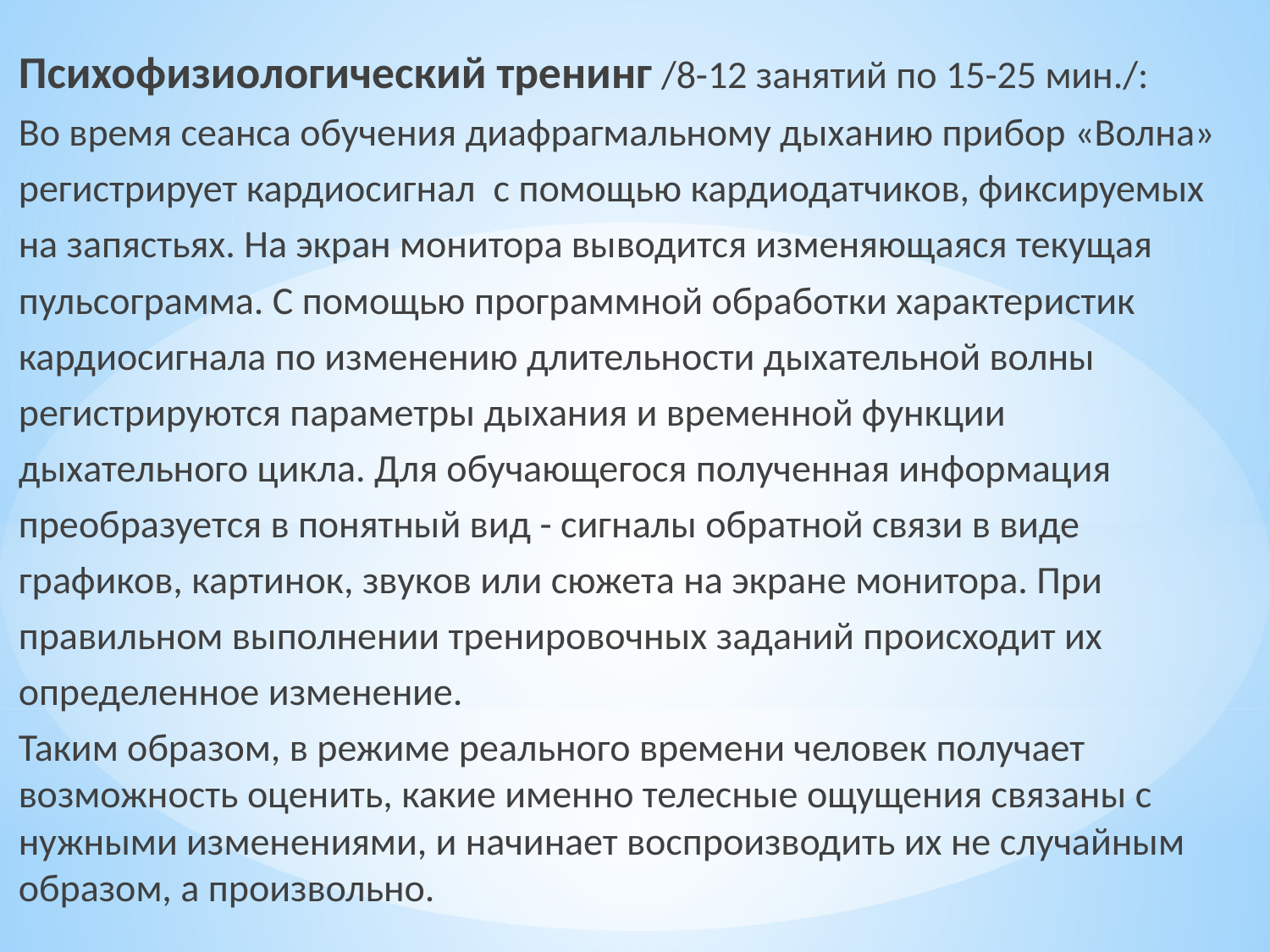

Психофизиологический тренинг /8-12 занятий по 15-25 мин./:
Во время сеанса обучения диафрагмальному дыханию прибор «Волна» регистрирует кардиосигнал  с помощью кардиодатчиков, фиксируемых на запястьях. На экран монитора выводится изменяющаяся текущая пульсограмма. С помощью программной обработки характеристик кардиосигнала по изменению длительности дыхательной волны регистрируются параметры дыхания и временной функции дыхательного цикла. Для обучающегося полученная информация преобразуется в понятный вид - сигналы обратной связи в виде графиков, картинок, звуков или сюжета на экране монитора. При правильном выполнении тренировочных заданий происходит их определенное изменение.
Таким образом, в режиме реального времени человек получает возможность оценить, какие именно телесные ощущения связаны с нужными изменениями, и начинает воспроизводить их не случайным образом, а произвольно.